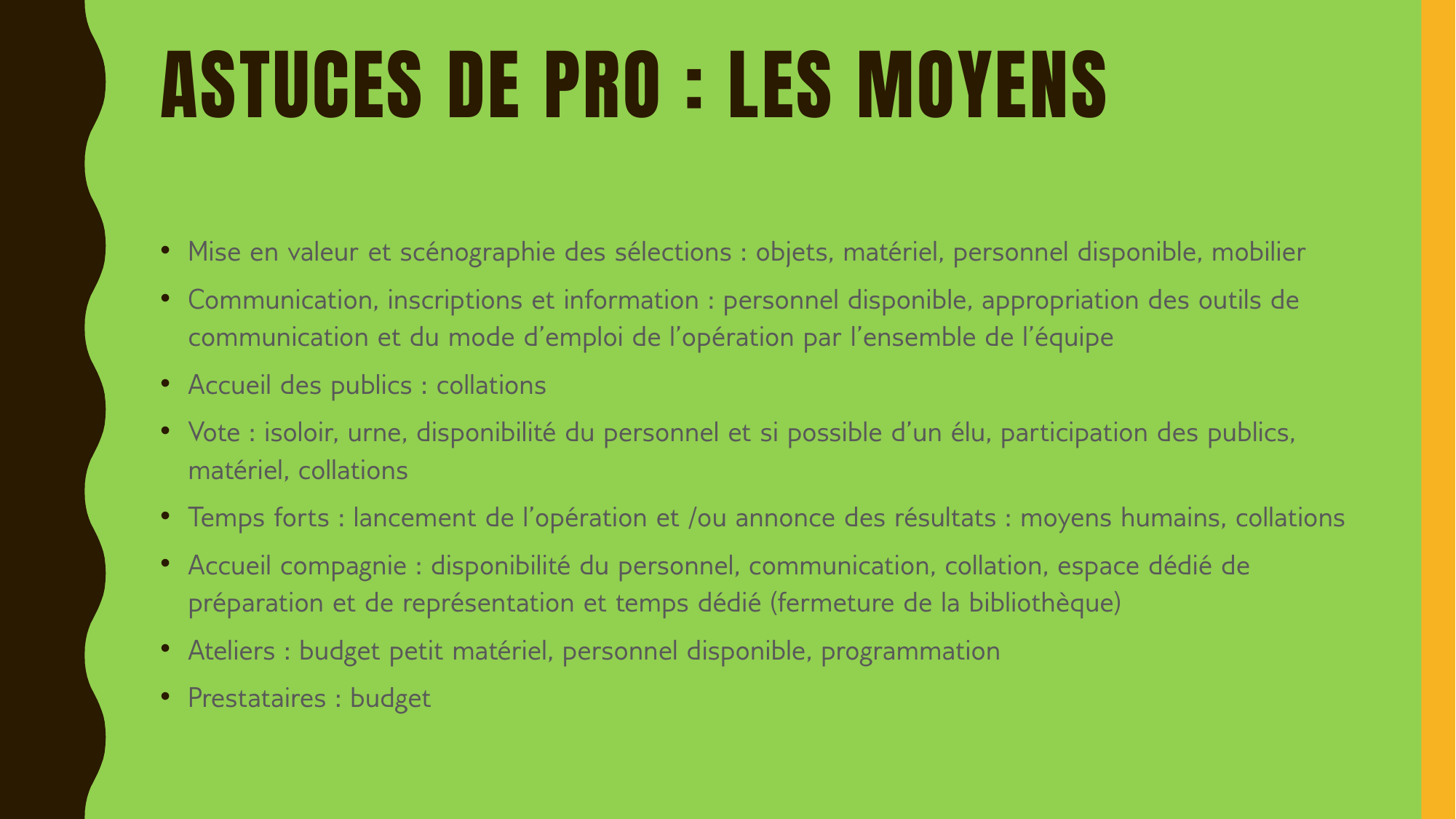

# Astuces de pro : les moyens
Mise en valeur et scénographie des sélections : objets, matériel, personnel disponible, mobilier
Communication, inscriptions et information : personnel disponible, appropriation des outils de communication et du mode d’emploi de l’opération par l’ensemble de l’équipe
Accueil des publics : collations
Vote : isoloir, urne, disponibilité du personnel et si possible d’un élu, participation des publics, matériel, collations
Temps forts : lancement de l’opération et /ou annonce des résultats : moyens humains, collations
Accueil compagnie : disponibilité du personnel, communication, collation, espace dédié de préparation et de représentation et temps dédié (fermeture de la bibliothèque)
Ateliers : budget petit matériel, personnel disponible, programmation
Prestataires : budget